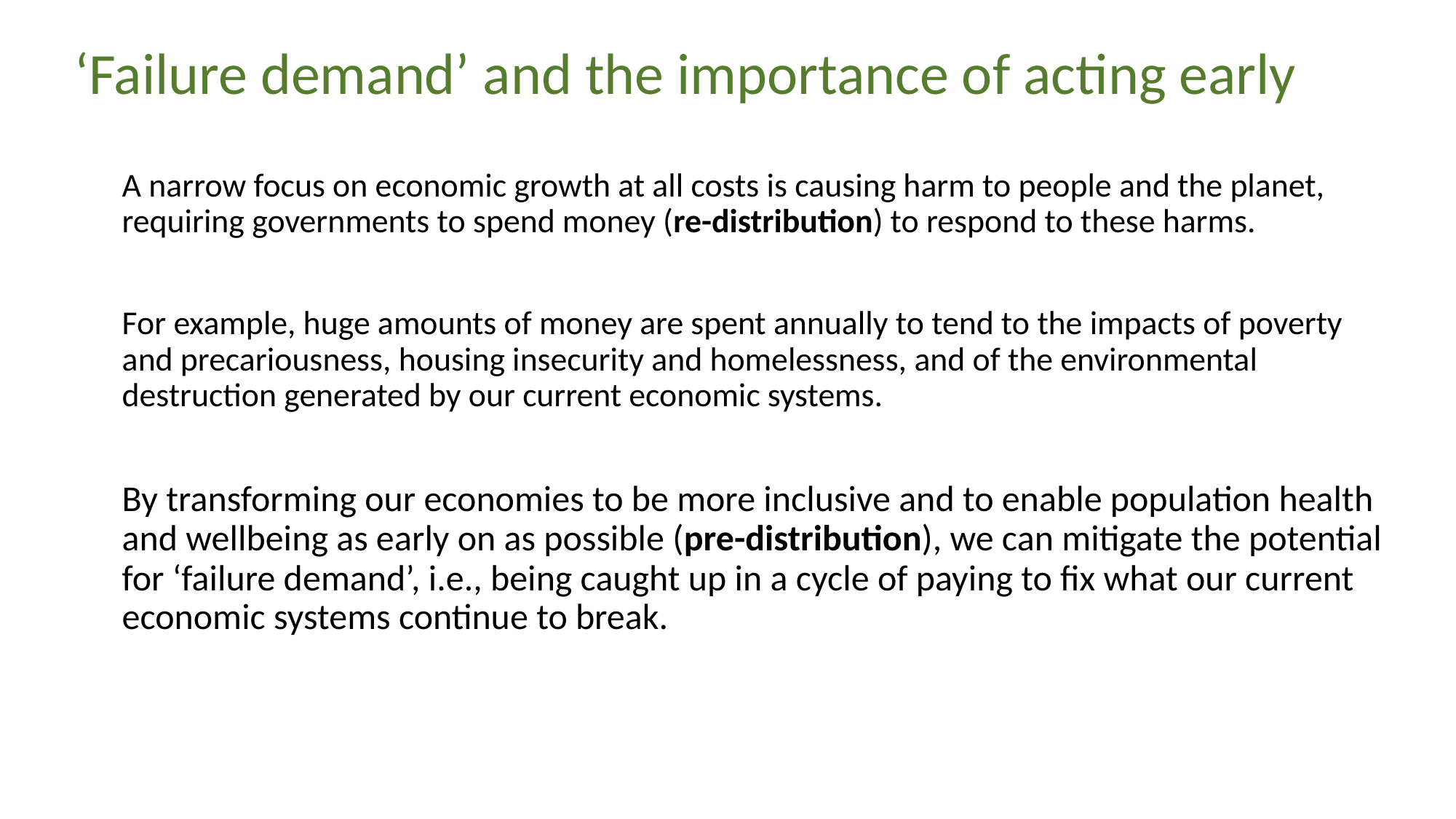

# ‘Failure demand’ and the importance of acting early
A narrow focus on economic growth at all costs is causing harm to people and the planet, requiring governments to spend money (re-distribution) to respond to these harms.

For example, huge amounts of money are spent annually to tend to the impacts of poverty and precariousness, housing insecurity and homelessness, and of the environmental destruction generated by our current economic systems.

By transforming our economies to be more inclusive and to enable population health and wellbeing as early on as possible (pre-distribution), we can mitigate the potential for ‘failure demand’, i.e., being caught up in a cycle of paying to fix what our current economic systems continue to break.